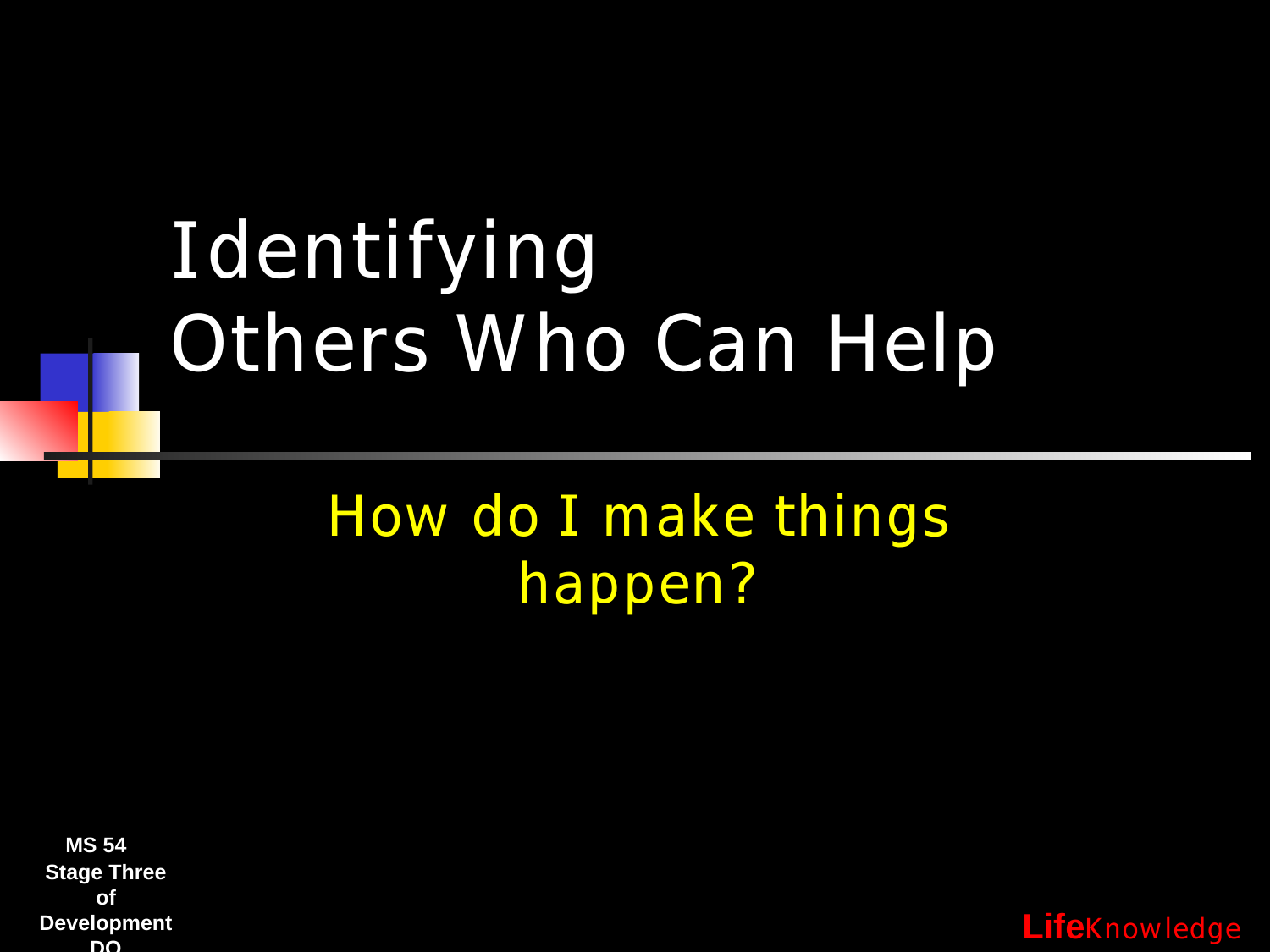

# Identifying Others Who Can Help
How do I make things happen?

MS 54
Stage Three of Development
DO
LifeKnowledge